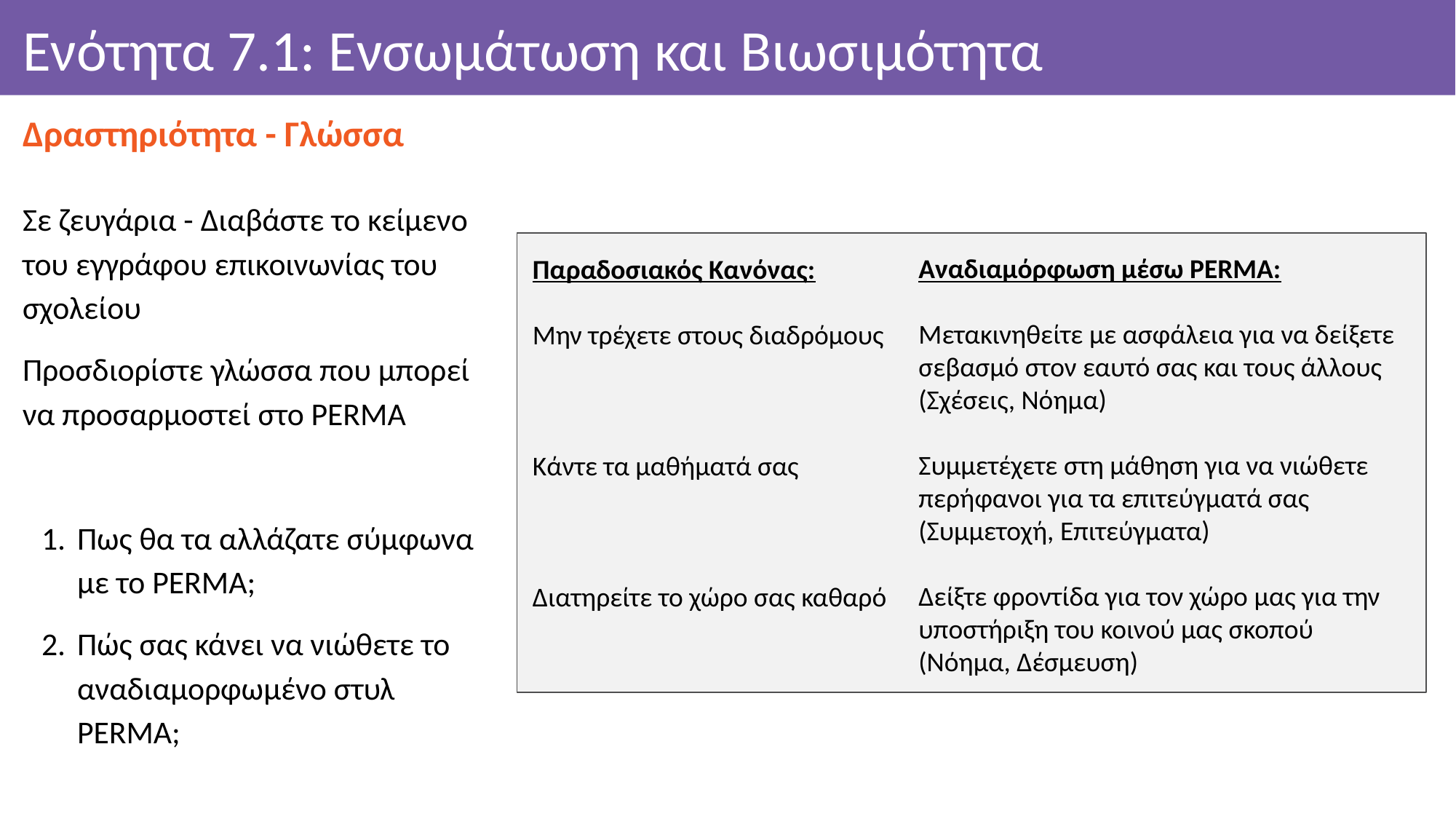

Ενότητα 7.1: Ενσωμάτωση και Βιωσιμότητα
Δραστηριότητα - Γλώσσα
Σε ζευγάρια - Διαβάστε το κείμενο του εγγράφου επικοινωνίας του σχολείου
Προσδιορίστε γλώσσα που μπορεί να προσαρμοστεί στο PERMA

Πως θα τα αλλάζατε σύμφωνα με το PERMA;
Πώς σας κάνει να νιώθετε το αναδιαμορφωμένο στυλ PERMA;

Αναδιαμόρφωση μέσω PERMA:

Μετακινηθείτε με ασφάλεια για να δείξετε σεβασμό στον εαυτό σας και τους άλλους (Σχέσεις, Νόημα)

Συμμετέχετε στη μάθηση για να νιώθετε περήφανοι για τα επιτεύγματά σας (Συμμετοχή, Επιτεύγματα)

Δείξτε φροντίδα για τον χώρο μας για την υποστήριξη του κοινού μας σκοπού (Νόημα, Δέσμευση)

Παραδοσιακός Κανόνας:

Μην τρέχετε στους διαδρόμους

Κάντε τα μαθήματά σας

Διατηρείτε το χώρο σας καθαρό